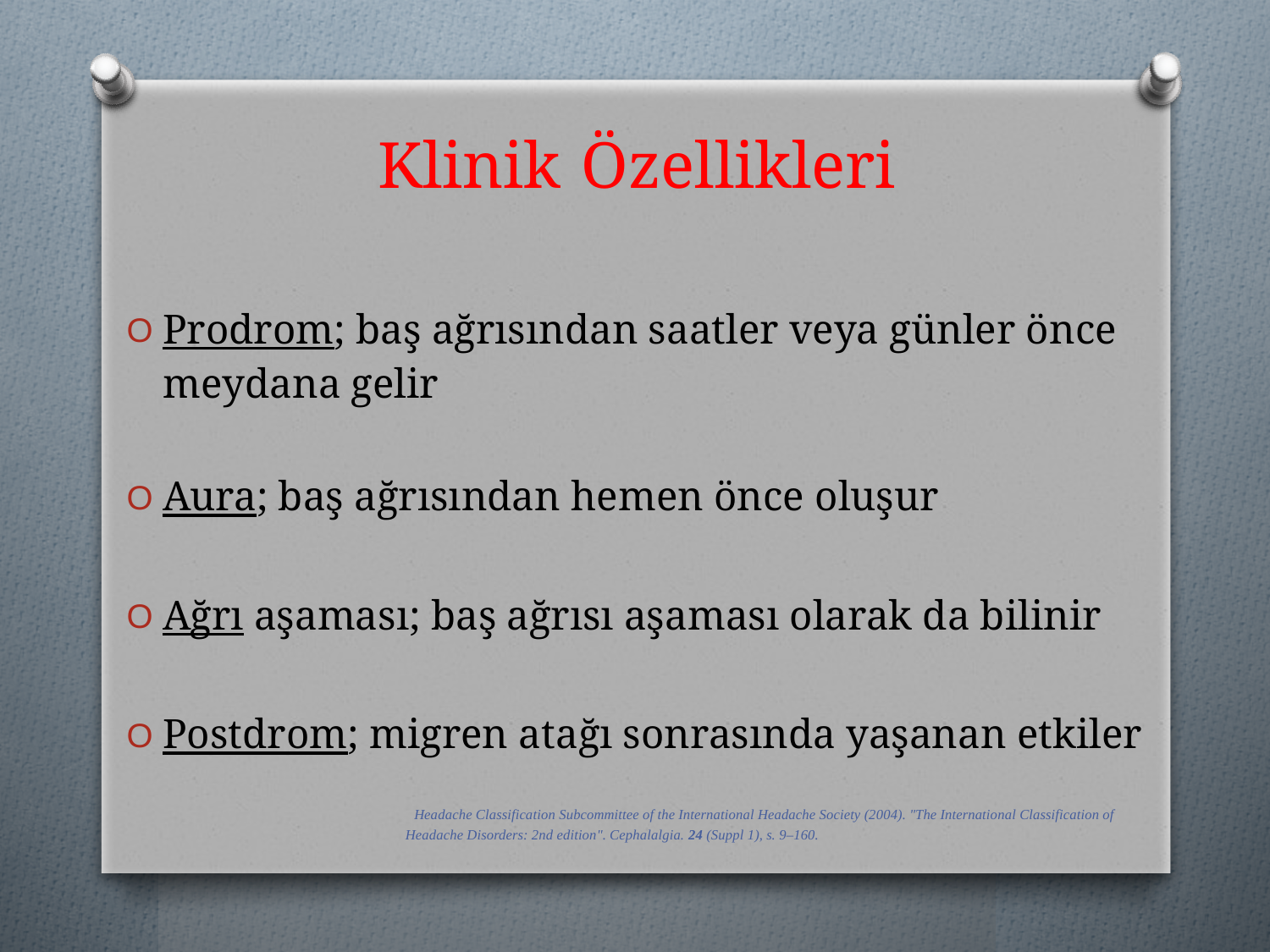

# Klinik Özellikleri

Prodrom; baş ağrısından saatler veya günler önce meydana gelir

Aura; baş ağrısından hemen önce oluşur

Ağrı aşaması; baş ağrısı aşaması olarak da bilinir

Postdrom; migren atağı sonrasında yaşanan etkiler

 Headache Classification Subcommittee of the International Headache Society (2004). "The International Classification of Headache Disorders: 2nd edition". Cephalalgia. 24 (Suppl 1), s. 9–160.